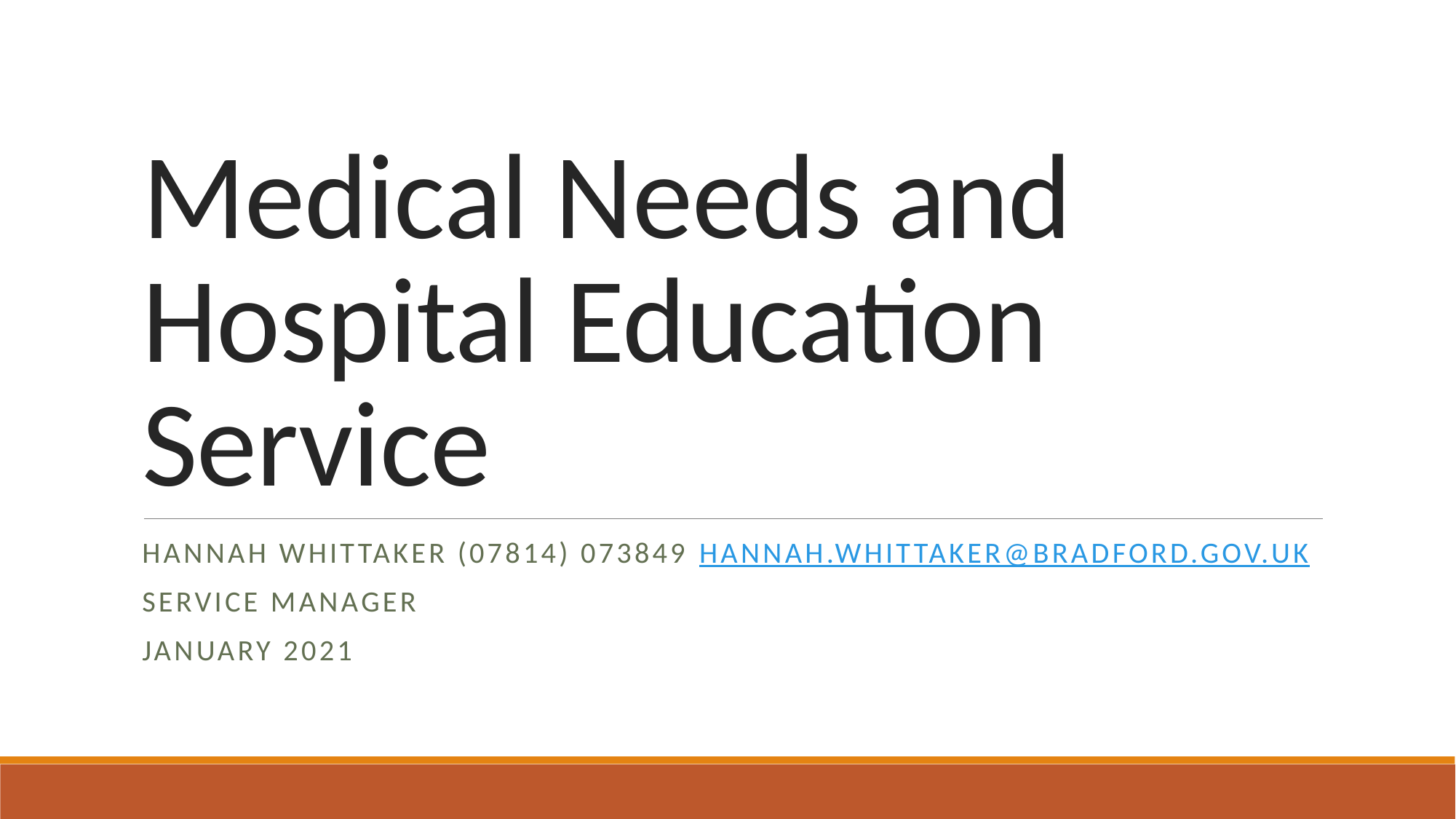

# Medical Needs and Hospital Education Service
Hannah Whittaker (07814) 073849 HANNAH.WHITTAKER@BRADFORD.GOV.UK
Service Manager
January 2021